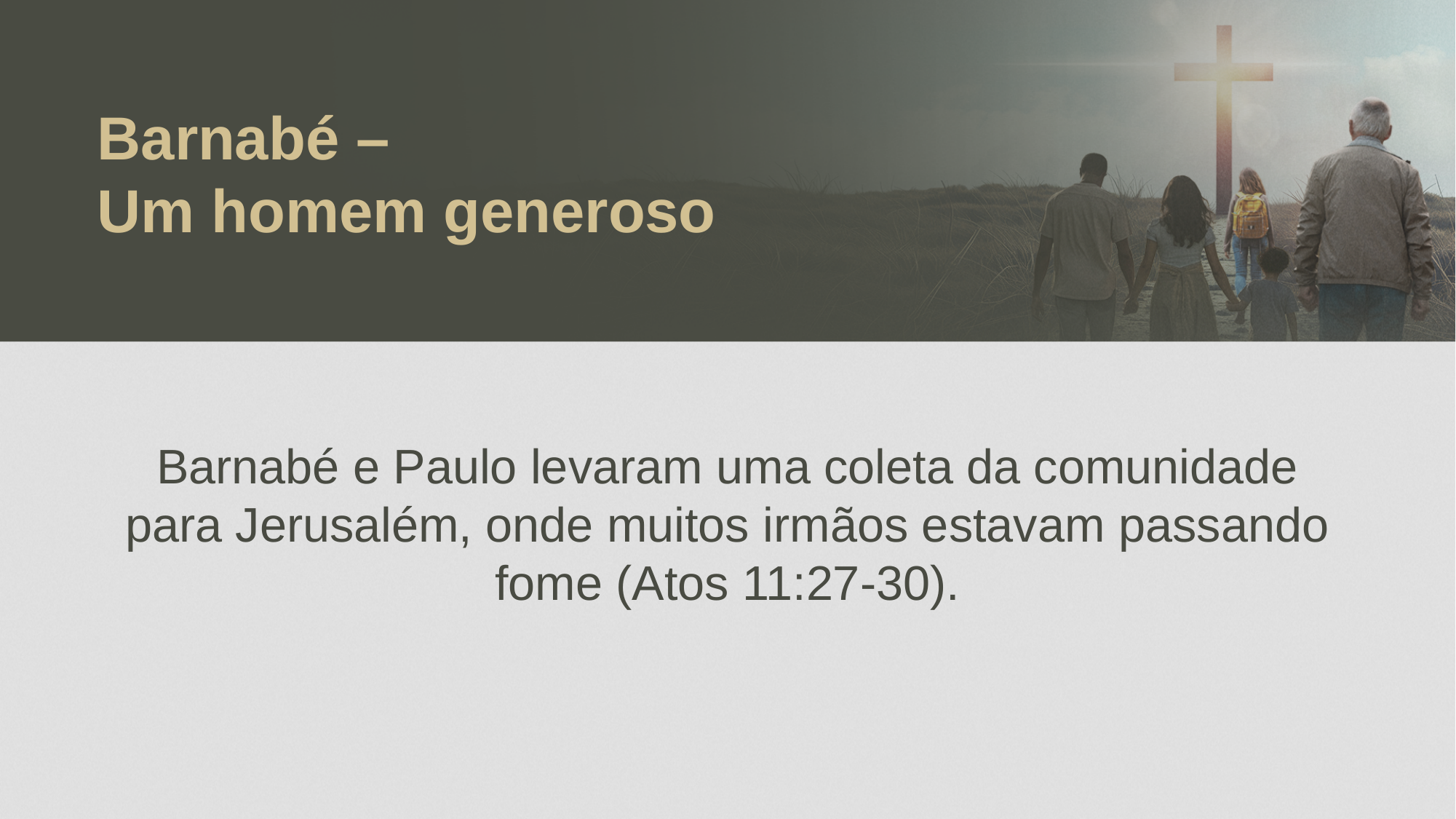

Barnabé –
Um homem generoso
Barnabé e Paulo levaram uma coleta da comunidade para Jerusalém, onde muitos irmãos estavam passando fome (Atos 11:27-30).